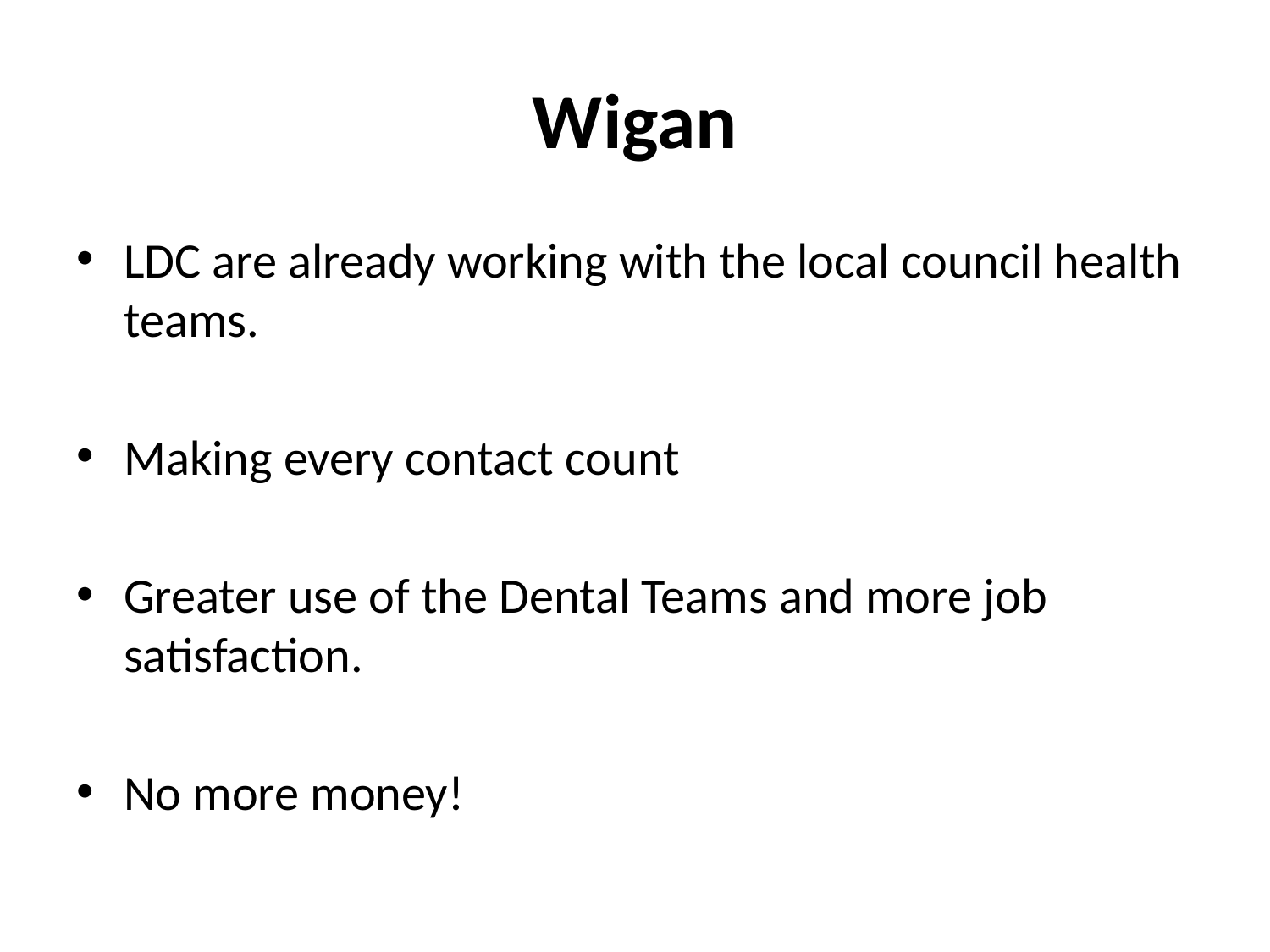

# Wigan
LDC are already working with the local council health teams.

Making every contact count

Greater use of the Dental Teams and more job satisfaction.

No more money!